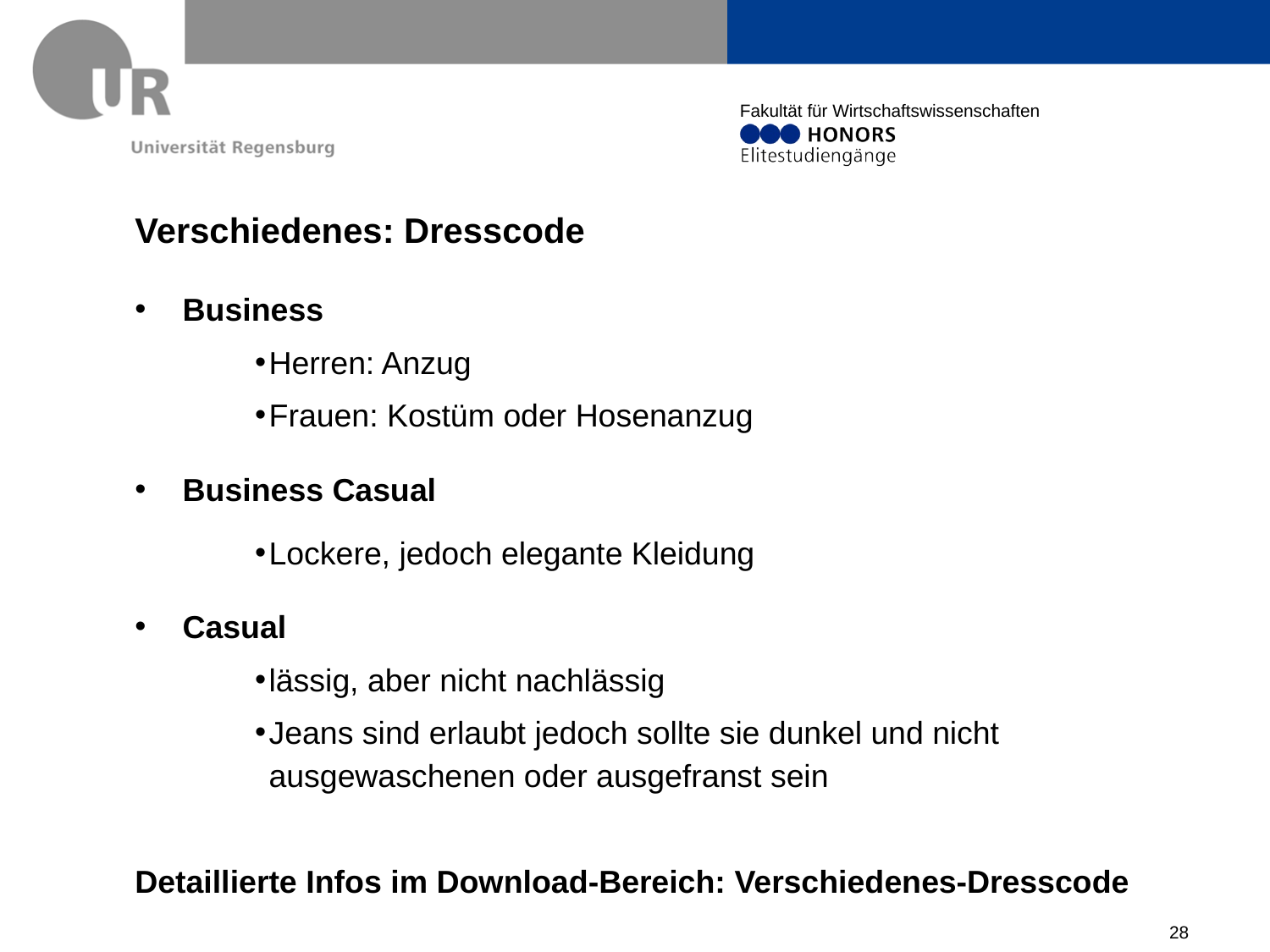

# Verschiedenes: Dresscode
Business
Herren: Anzug
Frauen: Kostüm oder Hosenanzug
Business Casual
Lockere, jedoch elegante Kleidung
Casual
lässig, aber nicht nachlässig
Jeans sind erlaubt jedoch sollte sie dunkel und nicht ausgewaschenen oder ausgefranst sein

Detaillierte Infos im Download-Bereich: Verschiedenes-Dresscode
28